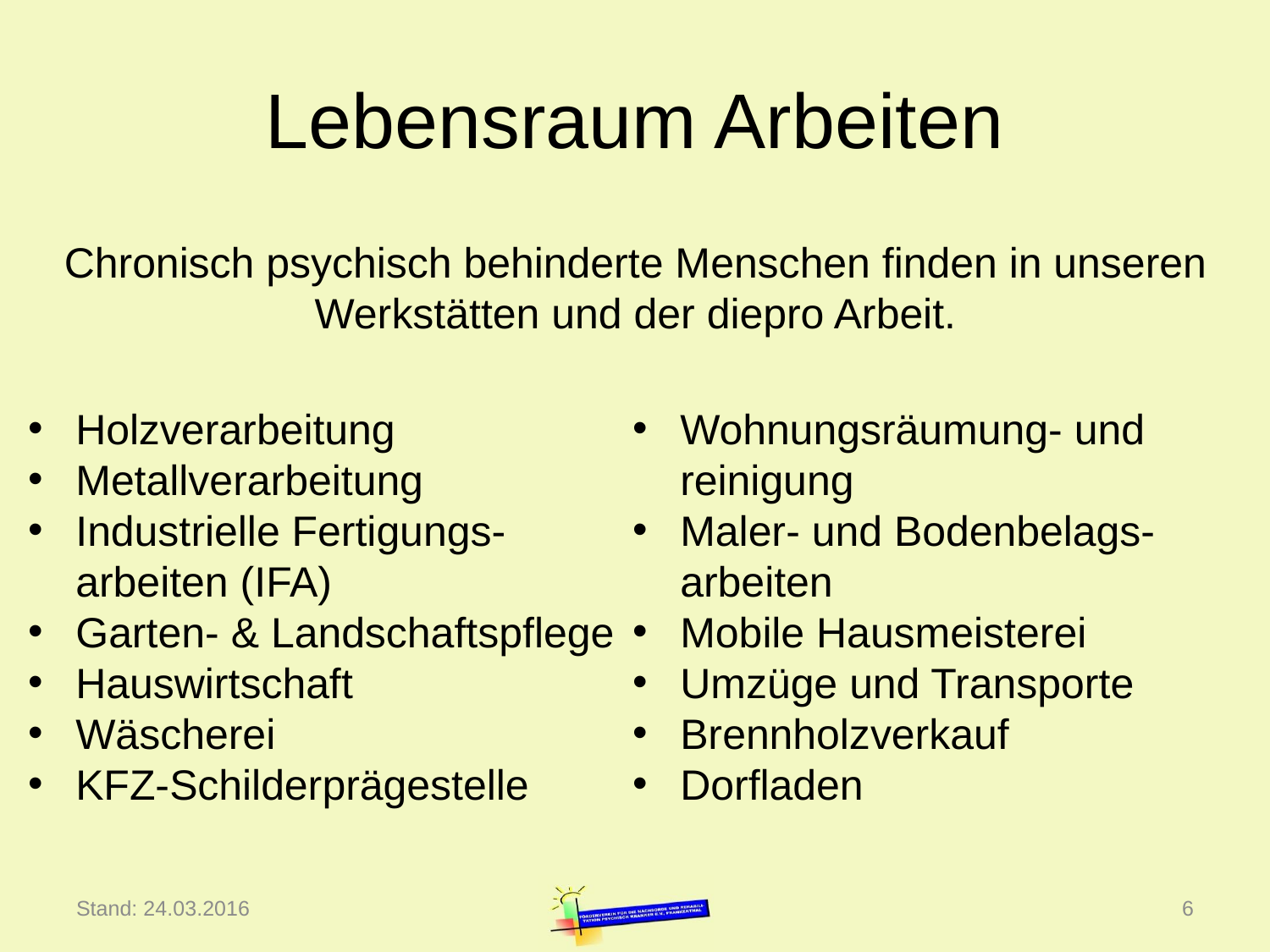

# Lebensraum Arbeiten
Chronisch psychisch behinderte Menschen finden in unseren Werkstätten und der diepro Arbeit.

Holzverarbeitung
Metallverarbeitung
Industrielle Fertigungs-arbeiten (IFA)
Garten- & Landschaftspflege
Hauswirtschaft
Wäscherei
KFZ-Schilderprägestelle

Wohnungsräumung- und reinigung
Maler- und Bodenbelags-arbeiten
Mobile Hausmeisterei
Umzüge und Transporte
Brennholzverkauf
Dorfladen
Stand: 24.03.2016

6